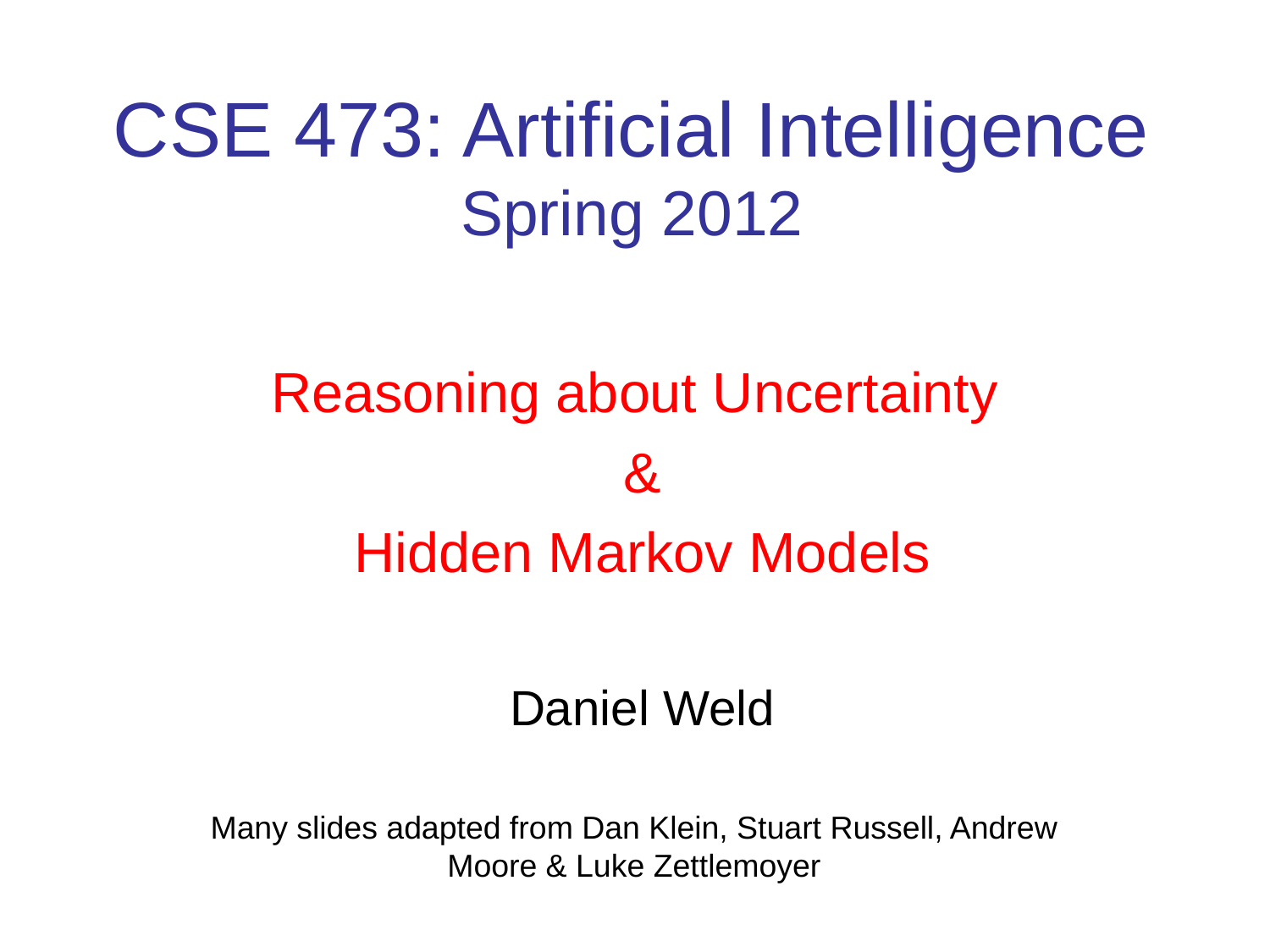

# CSE 473: Artificial Intelligence Spring 2012
Reasoning about Uncertainty
&
Hidden Markov Models

Daniel Weld
Many slides adapted from Dan Klein, Stuart Russell, Andrew Moore & Luke Zettlemoyer
1